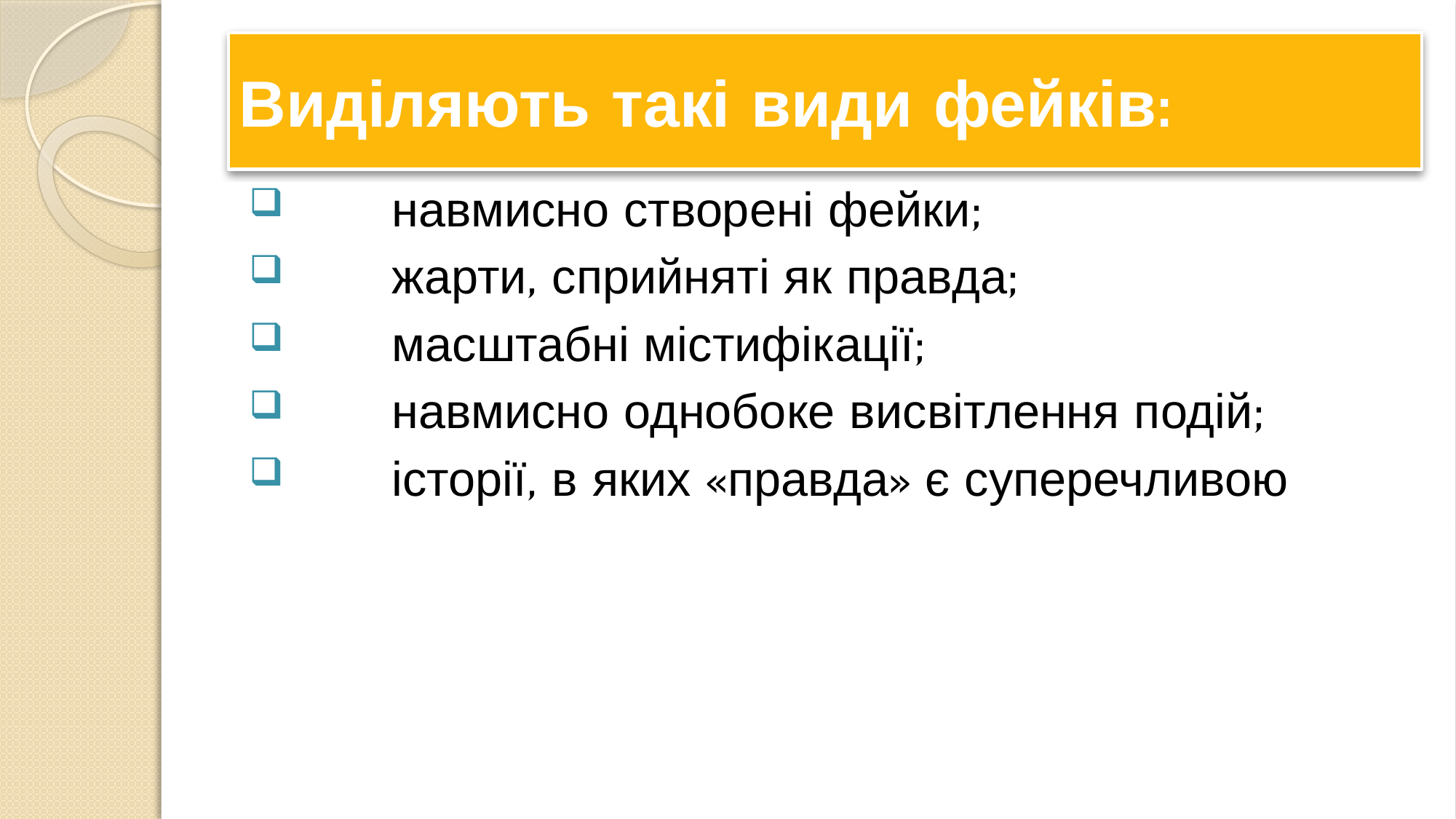

# Виділяють такі види фейків:
	навмисно створені фейки;
	жарти, сприйняті як правда;
	масштабні містифікації;
	навмисно однобоке висвітлення подій;
	історії, в яких «правда» є суперечливою